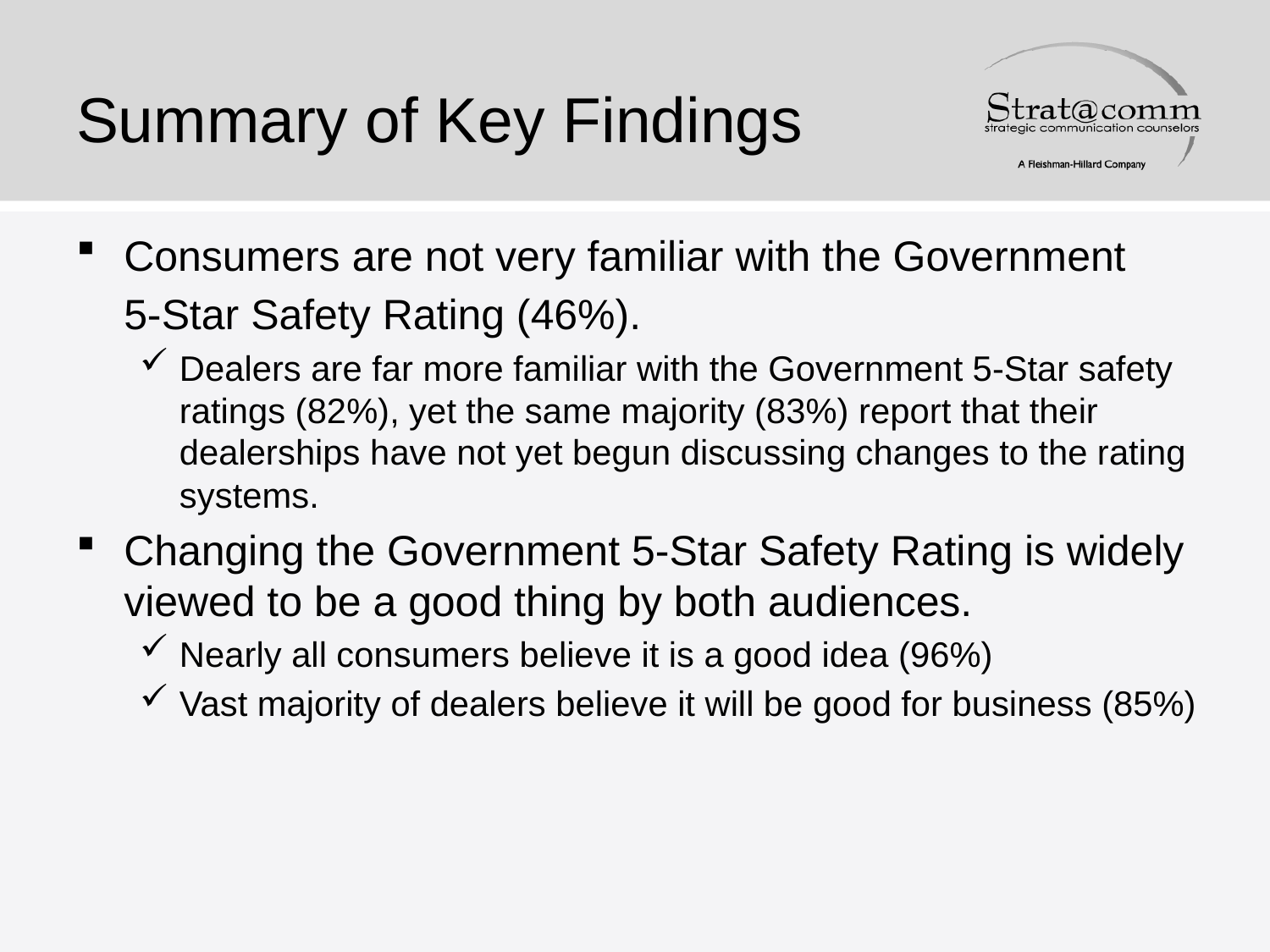

# Summary of Key Findings
Consumers are not very familiar with the Government
	5-Star Safety Rating (46%).
Dealers are far more familiar with the Government 5-Star safety ratings (82%), yet the same majority (83%) report that their dealerships have not yet begun discussing changes to the rating systems.
Changing the Government 5-Star Safety Rating is widely viewed to be a good thing by both audiences.
Nearly all consumers believe it is a good idea (96%)
Vast majority of dealers believe it will be good for business (85%)